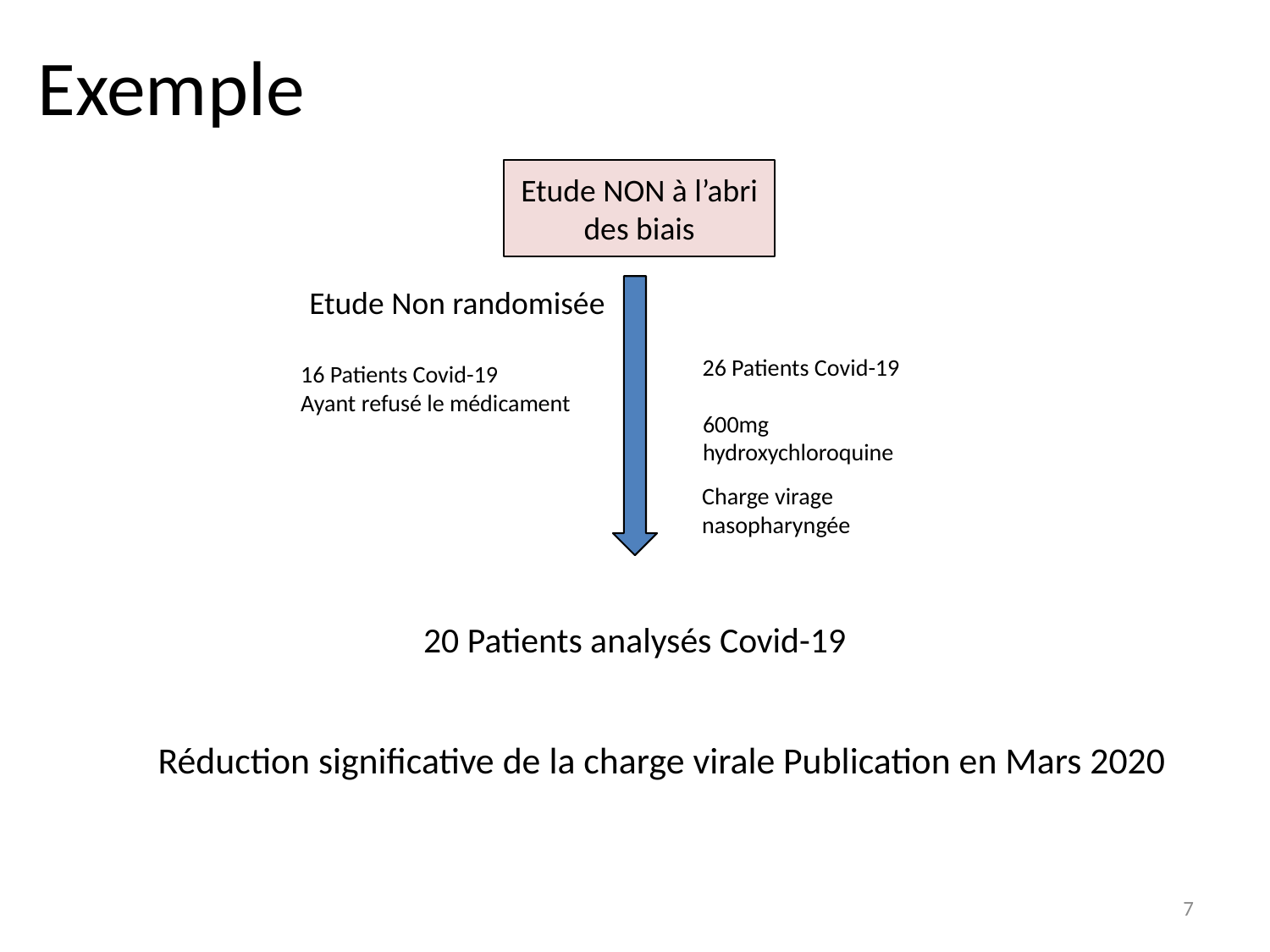

# Exemple
Etude NON à l’abri des biais

Etude Non randomisée
26 Patients Covid-19
16 Patients Covid-19
Ayant refusé le médicament
600mg
hydroxychloroquine
Charge virage
nasopharyngée
20 Patients analysés Covid-19
Réduction significative de la charge virale Publication en Mars 2020
7